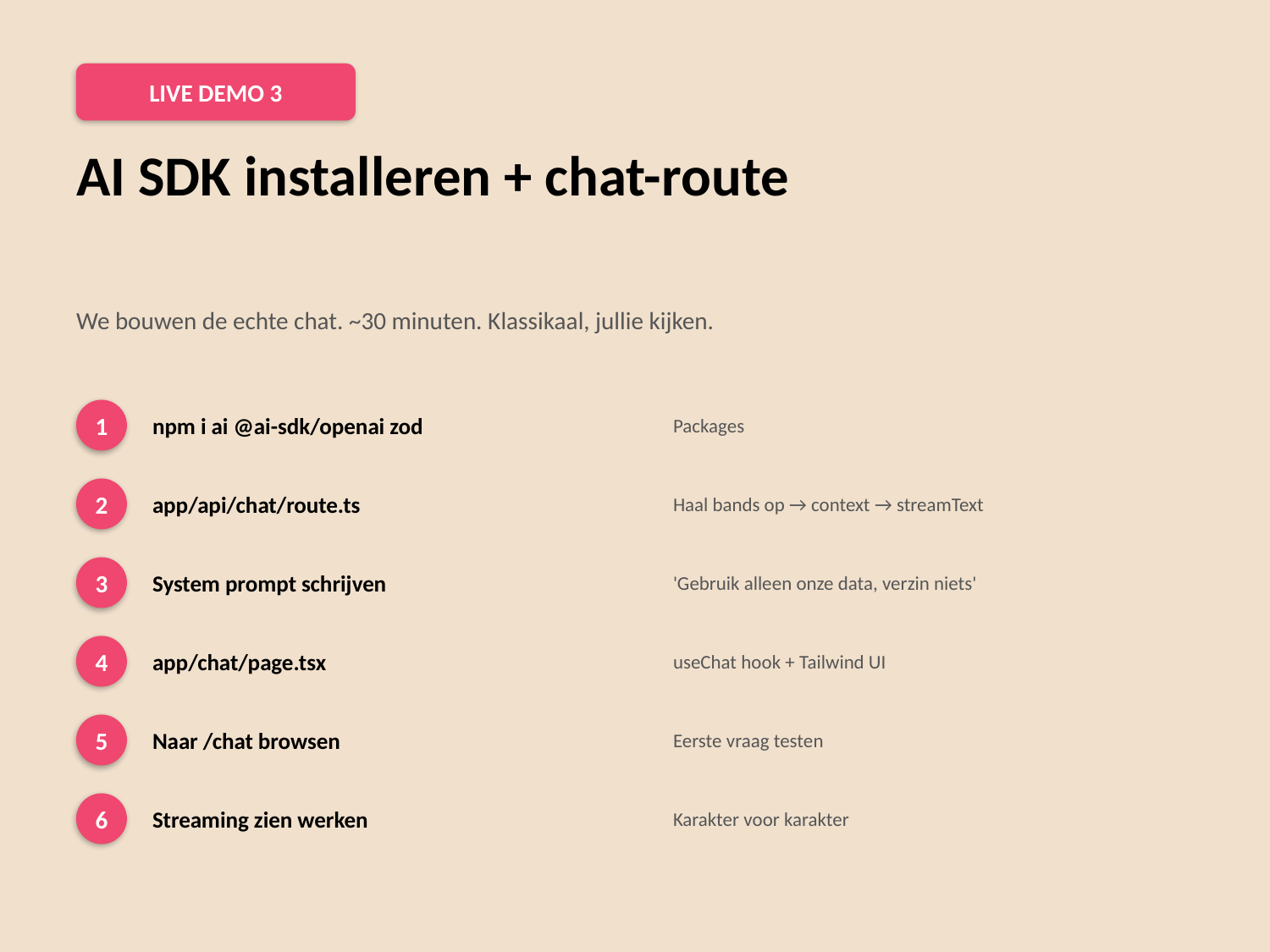

LIVE DEMO 3
AI SDK installeren + chat-route
We bouwen de echte chat. ~30 minuten. Klassikaal, jullie kijken.
npm i ai @ai-sdk/openai zod
Packages

1
app/api/chat/route.ts
Haal bands op → context → streamText

2
System prompt schrijven
'Gebruik alleen onze data, verzin niets'

3
app/chat/page.tsx
useChat hook + Tailwind UI

4
Naar /chat browsen
Eerste vraag testen

5
Streaming zien werken
Karakter voor karakter

6